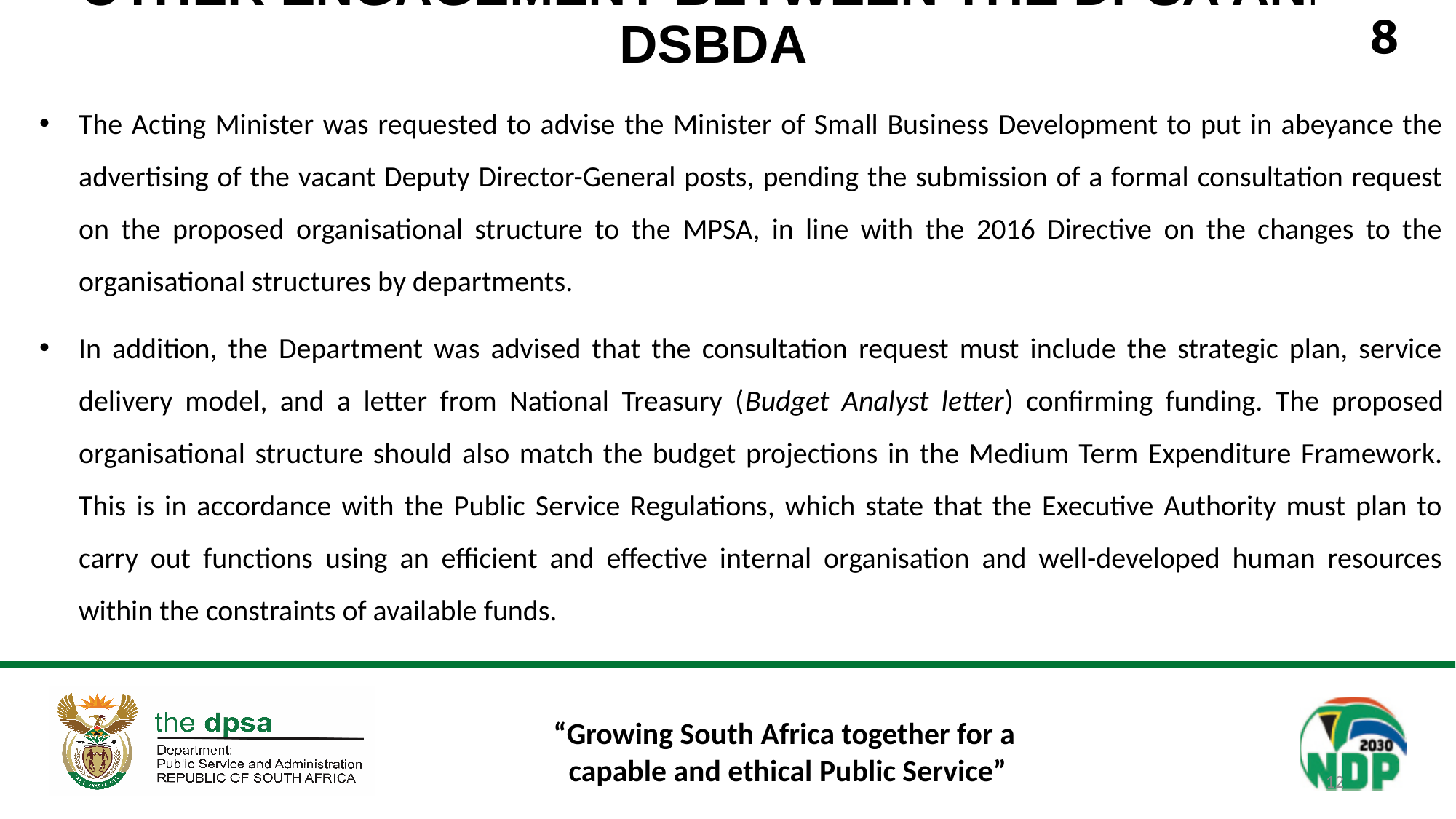

8
# OTHER ENGAGEMENT BETWEEN THE DPSA AND DSBDA
The Acting Minister was requested to advise the Minister of Small Business Development to put in abeyance the advertising of the vacant Deputy Director-General posts, pending the submission of a formal consultation request on the proposed organisational structure to the MPSA, in line with the 2016 Directive on the changes to the organisational structures by departments.
In addition, the Department was advised that the consultation request must include the strategic plan, service delivery model, and a letter from National Treasury (Budget Analyst letter) confirming funding. The proposed organisational structure should also match the budget projections in the Medium Term Expenditure Framework. This is in accordance with the Public Service Regulations, which state that the Executive Authority must plan to carry out functions using an efficient and effective internal organisation and well-developed human resources within the constraints of available funds.

12